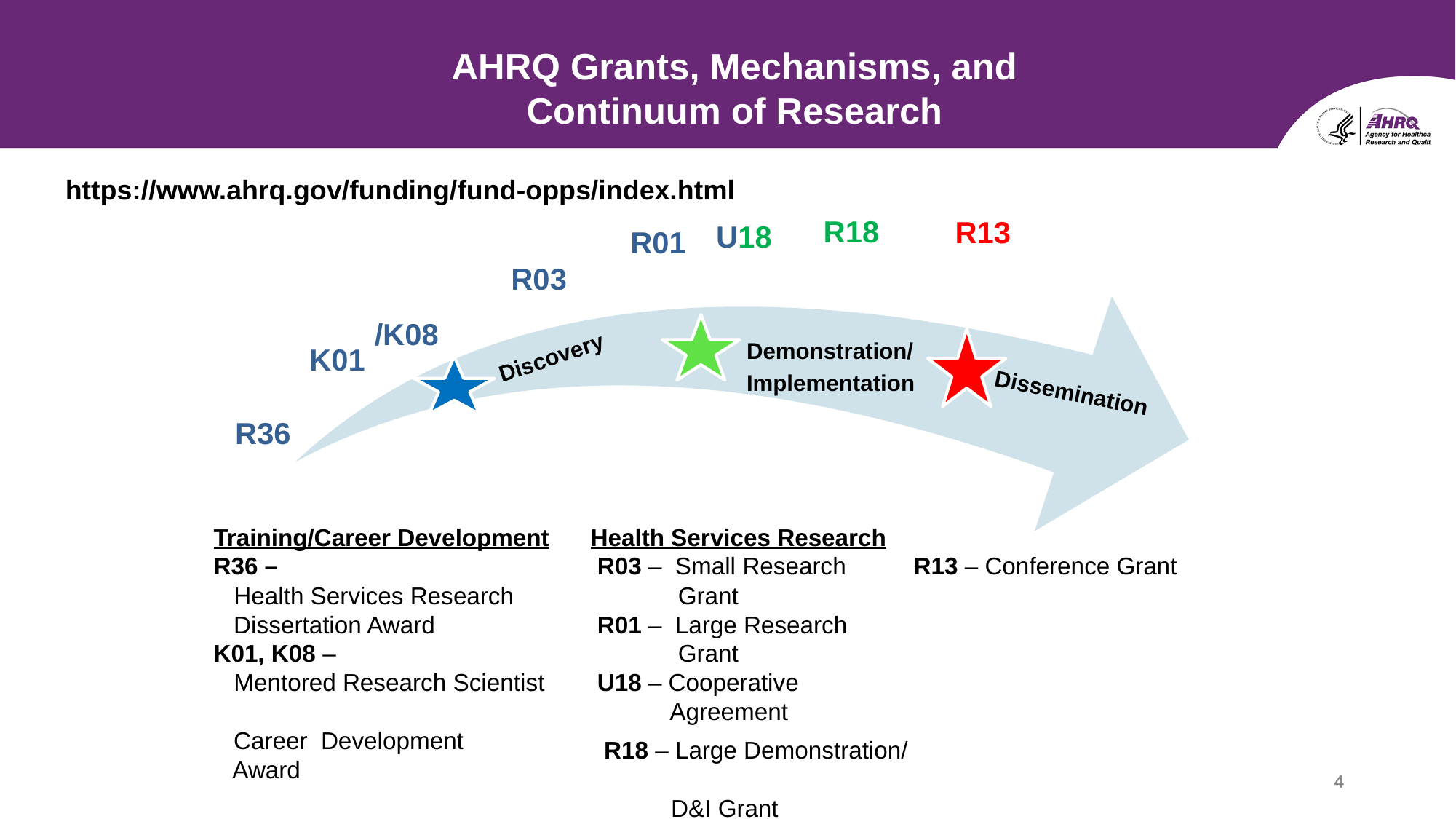

AHRQ Grants, Mechanisms, and
Continuum of Research
Discovery
Demonstration/
Implementation
Dissemination
https://www.ahrq.gov/funding/fund-opps/index.html
R18
R13
U18
R01
R03
/K08
K01
R36
Training/Career Development
R36 –
   Health Services Research
   Dissertation Award
K01, K08 –
   Mentored Research Scientist
   Career  Development
   Award

Health Services Research
     R03 –  Small Research
                 Grant
     R01 –  Large Research
                 Grant
     U18 – Cooperative
                Agreement
      R18 – Large Demonstration/
                D&I Grant

 Conferences

R13 – Conference Grant

4
4